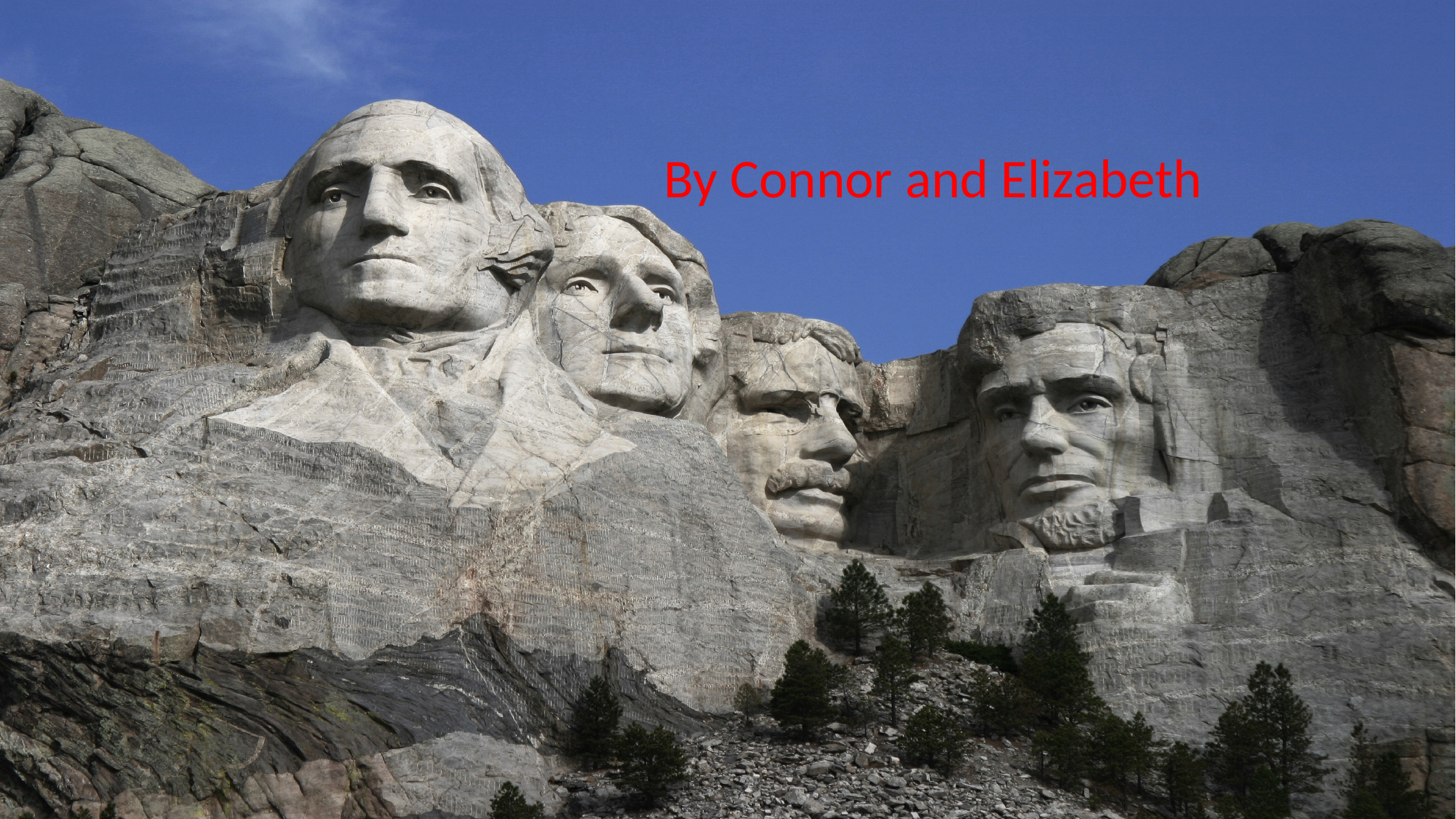

# GEORGE WASHINGTON
By Connor and Elizabeth